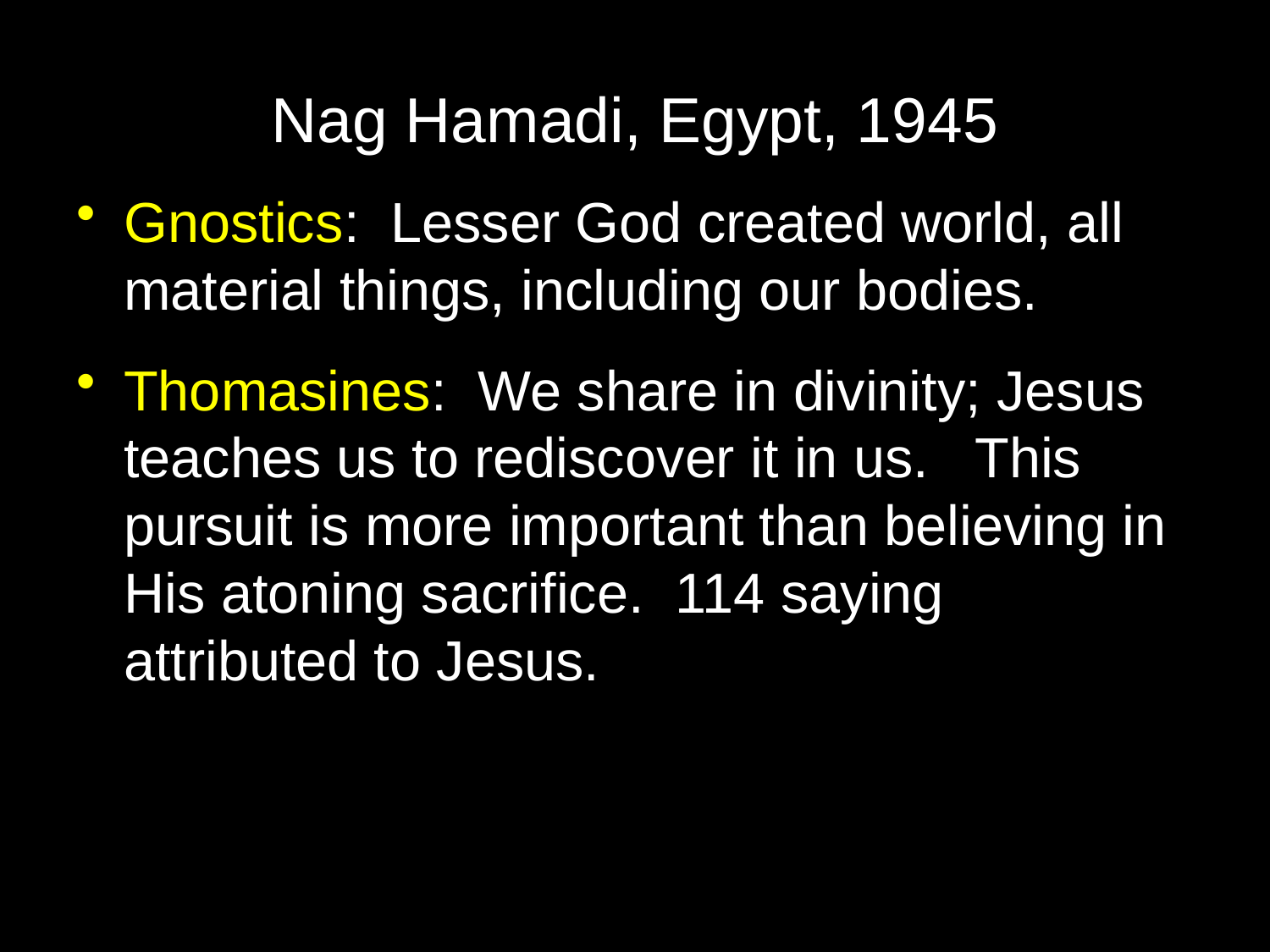

# Nag Hamadi, Egypt, 1945
Gnostics:  Lesser God created world, all material things, including our bodies.
Thomasines:  We share in divinity; Jesus teaches us to rediscover it in us.   This pursuit is more important than believing in His atoning sacrifice.  114 saying attributed to Jesus.